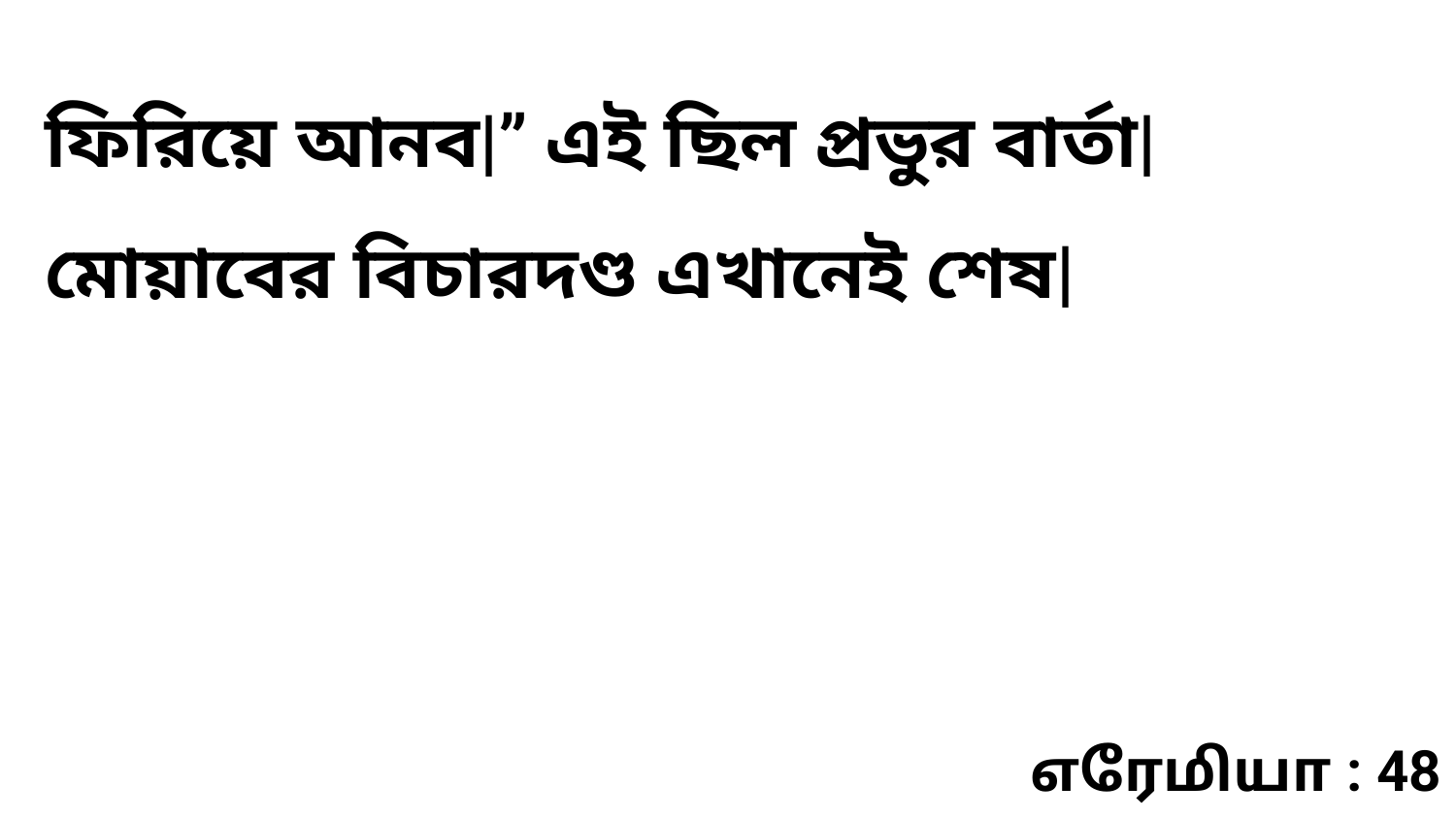

ফিরিয়ে আনব|” এই ছিল প্রভুর বার্তা|মোয়াবের বিচারদণ্ড এখানেই শেষ|
எரேமியா : 48